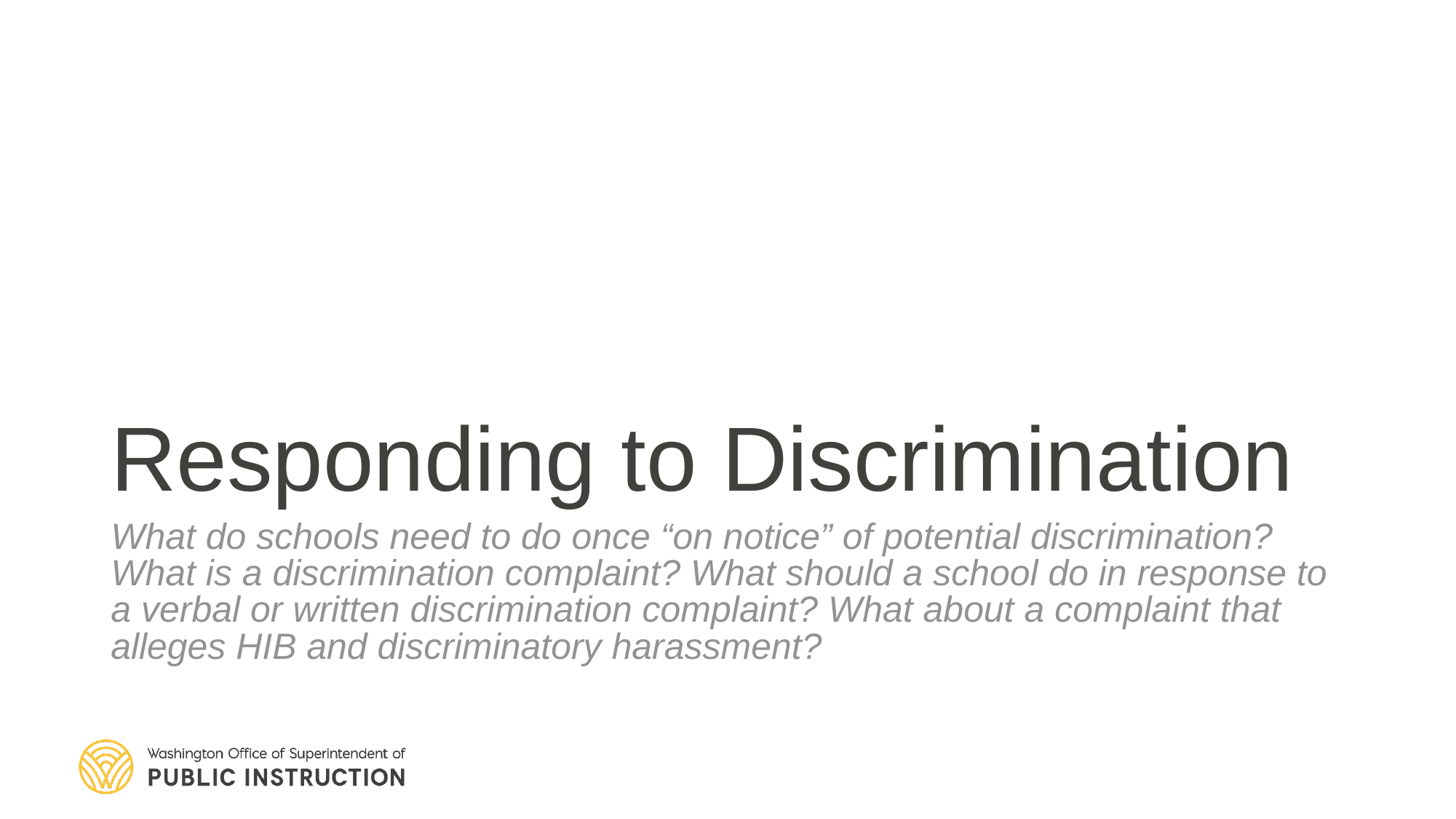

# Responding to Discrimination
What do schools need to do once “on notice” of potential discrimination? What is a discrimination complaint? What should a school do in response to a verbal or written discrimination complaint? What about a complaint that alleges HIB and discriminatory harassment?